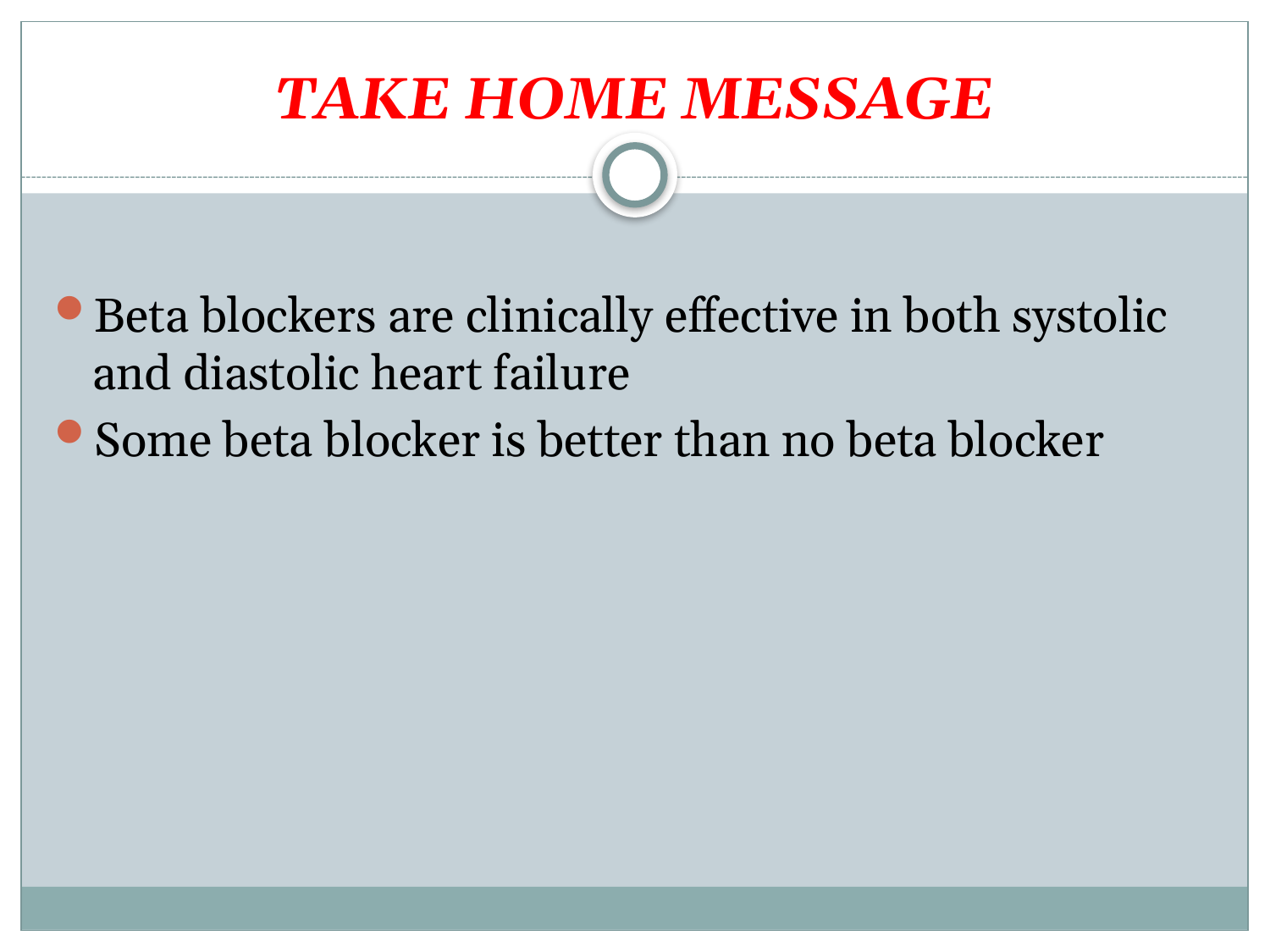

# TAKE HOME MESSAGE

Beta blockers are clinically effective in both systolic and diastolic heart failure
Some beta blocker is better than no beta blocker